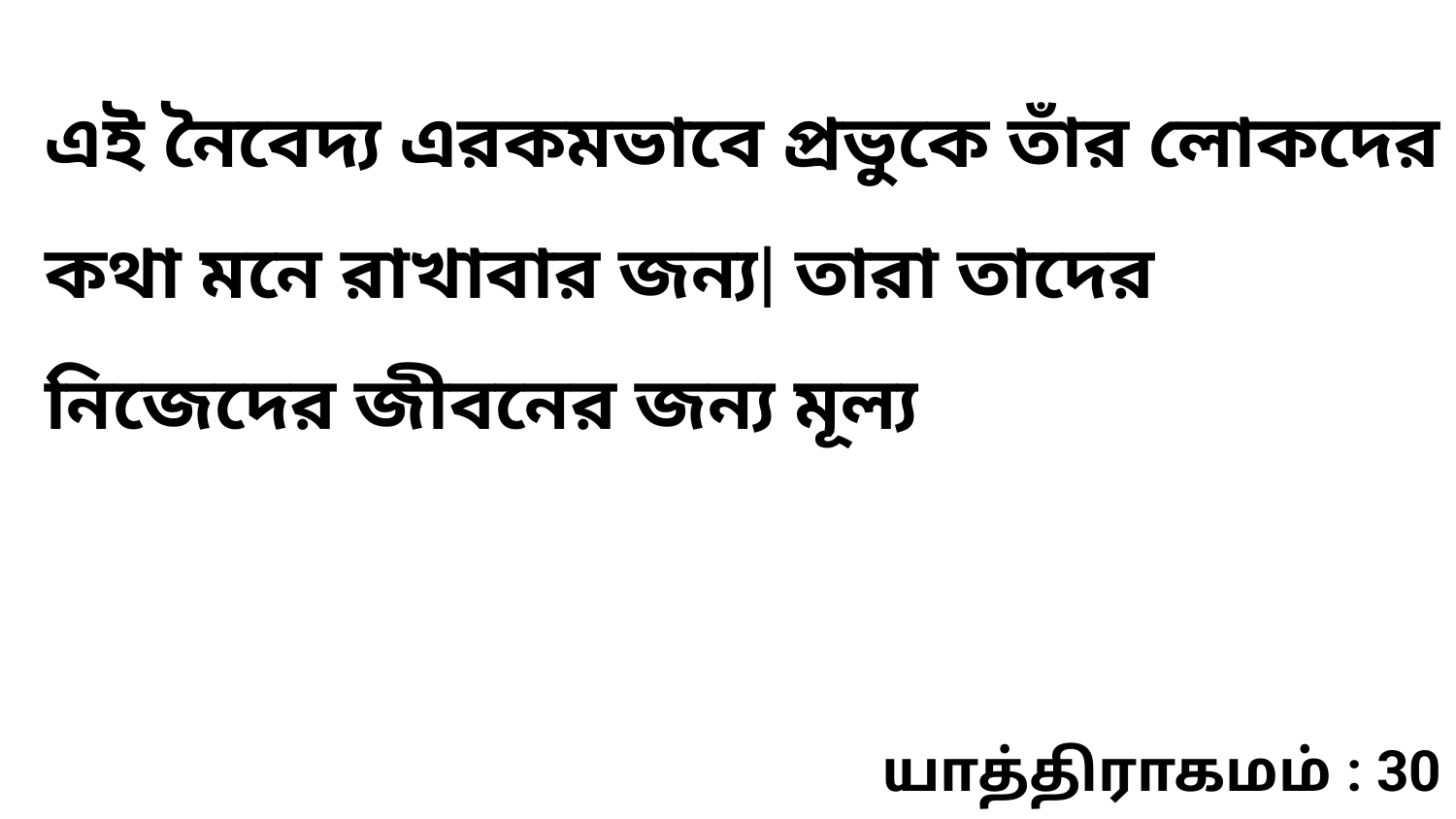

এই নৈবেদ্য এরকমভাবে প্রভুকে তাঁর লোকদের কথা মনে রাখাবার জন্য| তারা তাদের নিজেদের জীবনের জন্য মূল্য
யாத்திராகமம் : 30